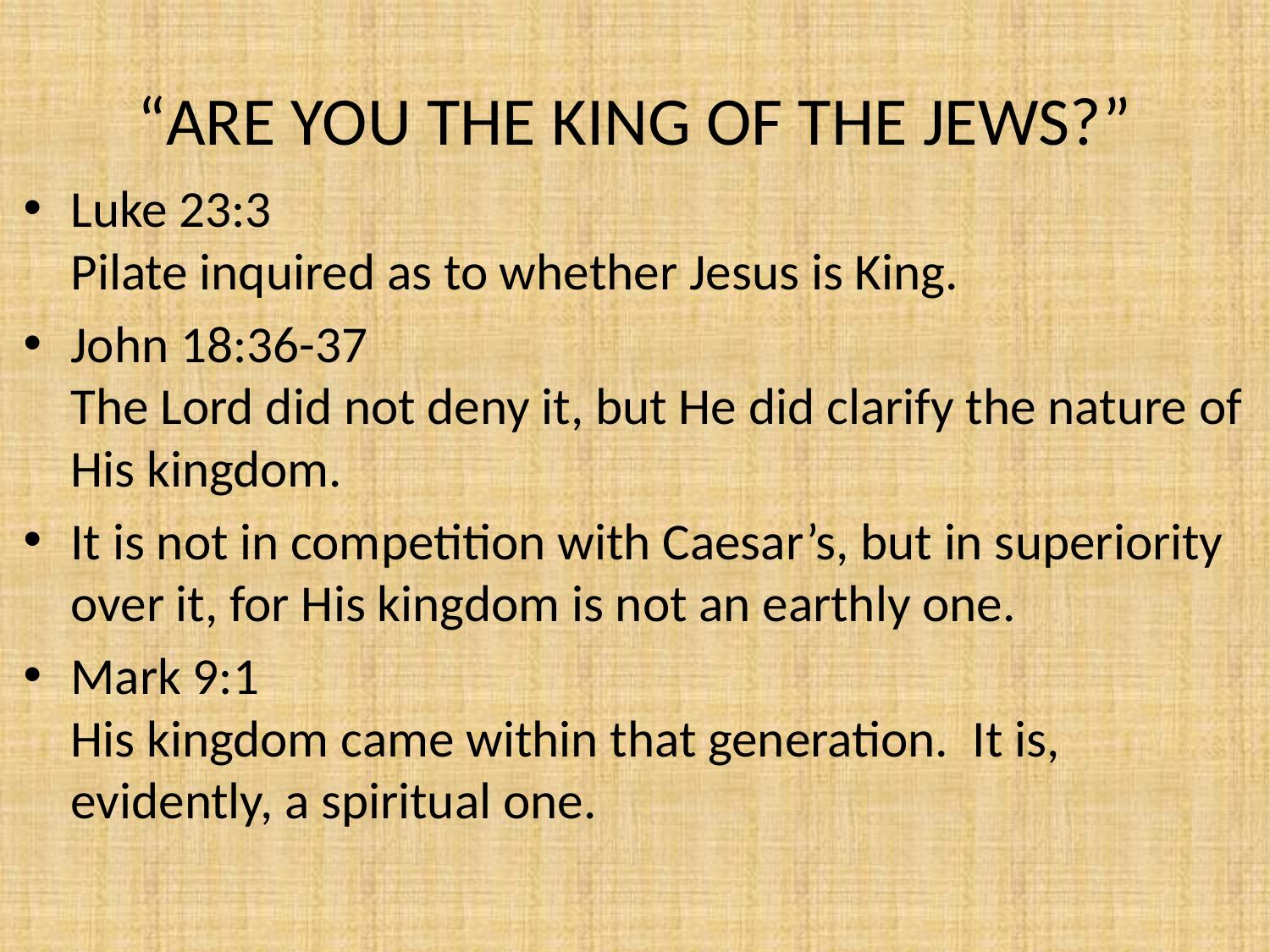

# “ARE YOU THE KING OF THE JEWS?”
Luke 23:3
Pilate inquired as to whether Jesus is King.
John 18:36-37
The Lord did not deny it, but He did clarify the nature of His kingdom.
It is not in competition with Caesar’s, but in superiority over it, for His kingdom is not an earthly one.
Mark 9:1
His kingdom came within that generation.  It is, evidently, a spiritual one.